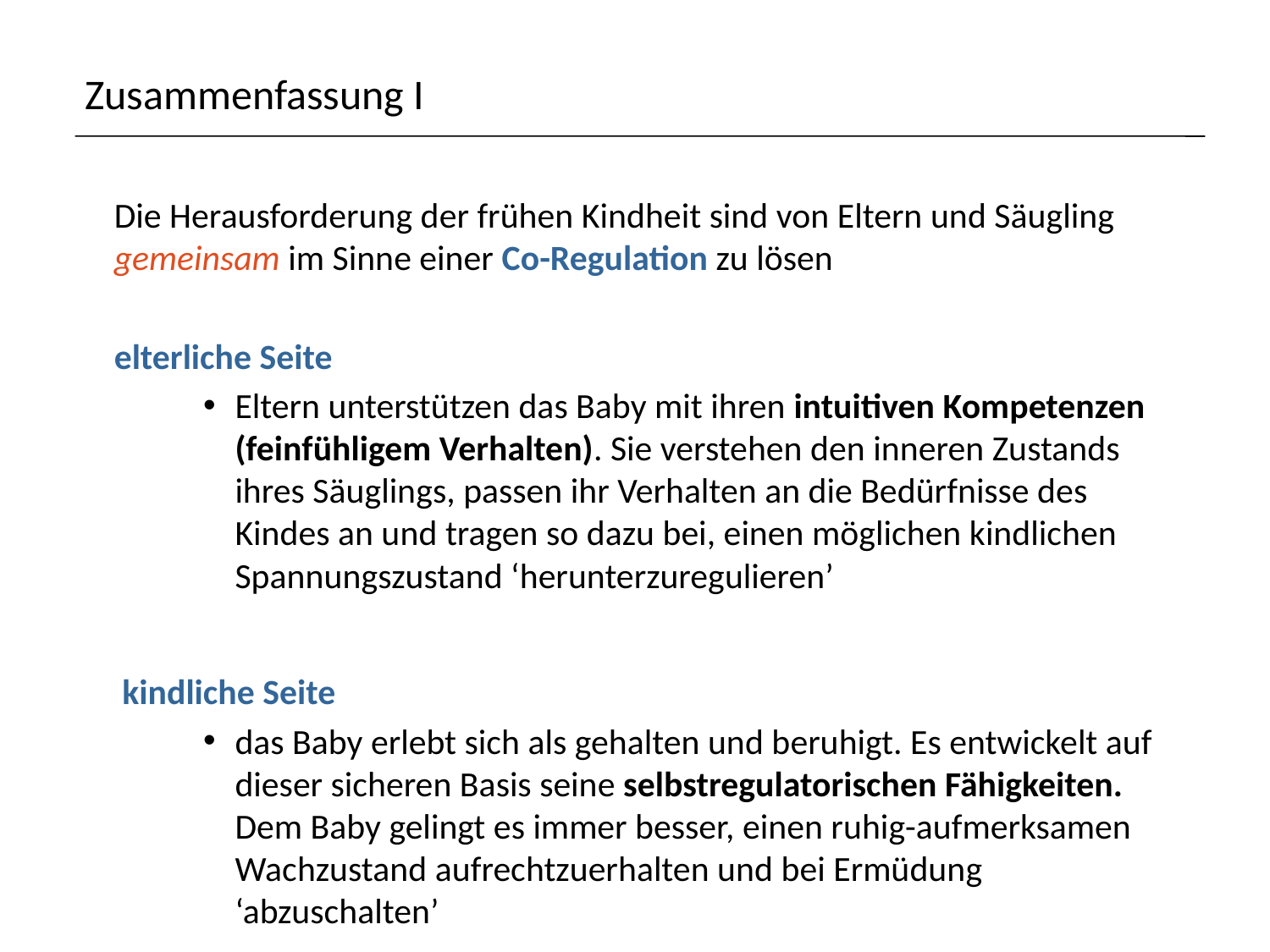

Zusammenfassung I

	Die Herausforderung der frühen Kindheit sind von Eltern und Säugling gemeinsam im Sinne einer Co-Regulation zu lösen

	elterliche Seite
Eltern unterstützen das Baby mit ihren intuitiven Kompetenzen (feinfühligem Verhalten). Sie verstehen den inneren Zustands ihres Säuglings, passen ihr Verhalten an die Bedürfnisse des Kindes an und tragen so dazu bei, einen möglichen kindlichen Spannungszustand ‘herunterzuregulieren’

	 kindliche Seite
das Baby erlebt sich als gehalten und beruhigt. Es entwickelt auf dieser sicheren Basis seine selbstregulatorischen Fähigkeiten. Dem Baby gelingt es immer besser, einen ruhig-aufmerksamen Wachzustand aufrechtzuerhalten und bei Ermüdung ‘abzuschalten’